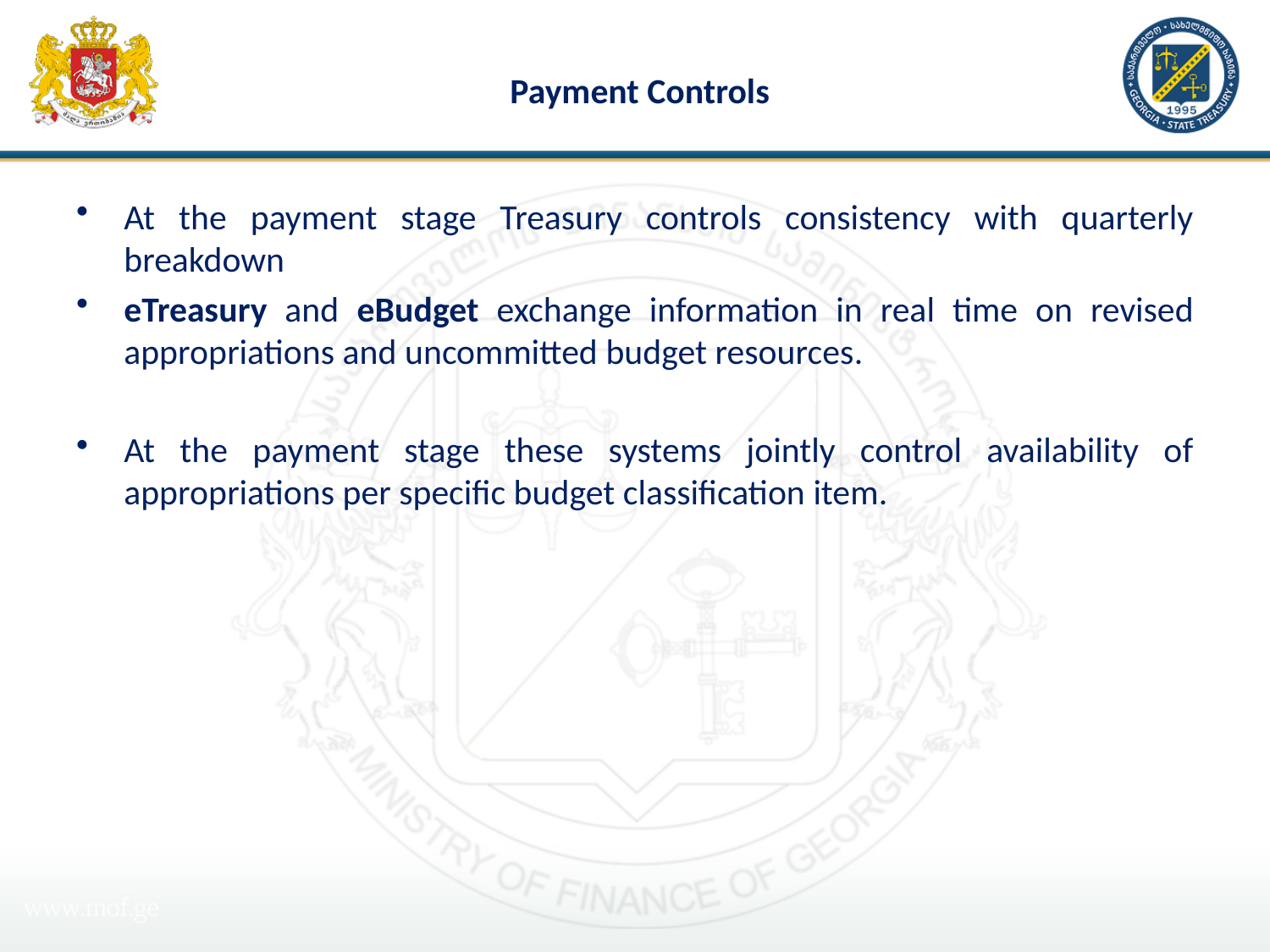

# Payment Controls
At the payment stage Treasury controls consistency with quarterly breakdown
eTreasury and eBudget exchange information in real time on revised appropriations and uncommitted budget resources.

At the payment stage these systems jointly control availability of appropriations per specific budget classification item.